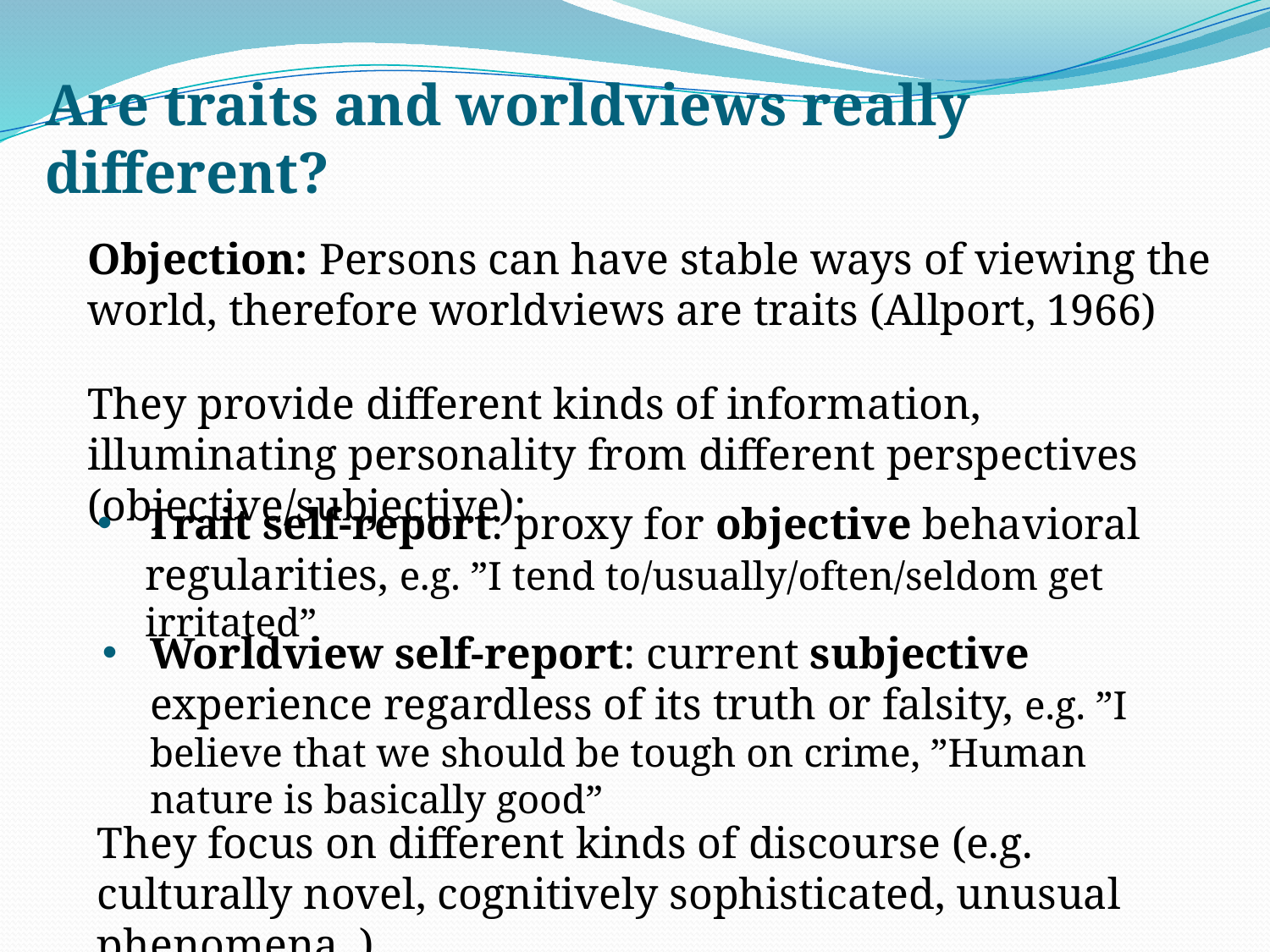

# Are traits and worldviews really different?
Objection: Persons can have stable ways of viewing the world, therefore worldviews are traits (Allport, 1966)
They provide different kinds of information, illuminating personality from different perspectives (objective/subjective):
Trait self-report: proxy for objective behavioral regularities, e.g. ”I tend to/usually/often/seldom get irritated”
Worldview self-report: current subjective experience regardless of its truth or falsity, e.g. ”I believe that we should be tough on crime, ”Human nature is basically good”
They focus on different kinds of discourse (e.g. culturally novel, cognitively sophisticated, unusual phenomena..)